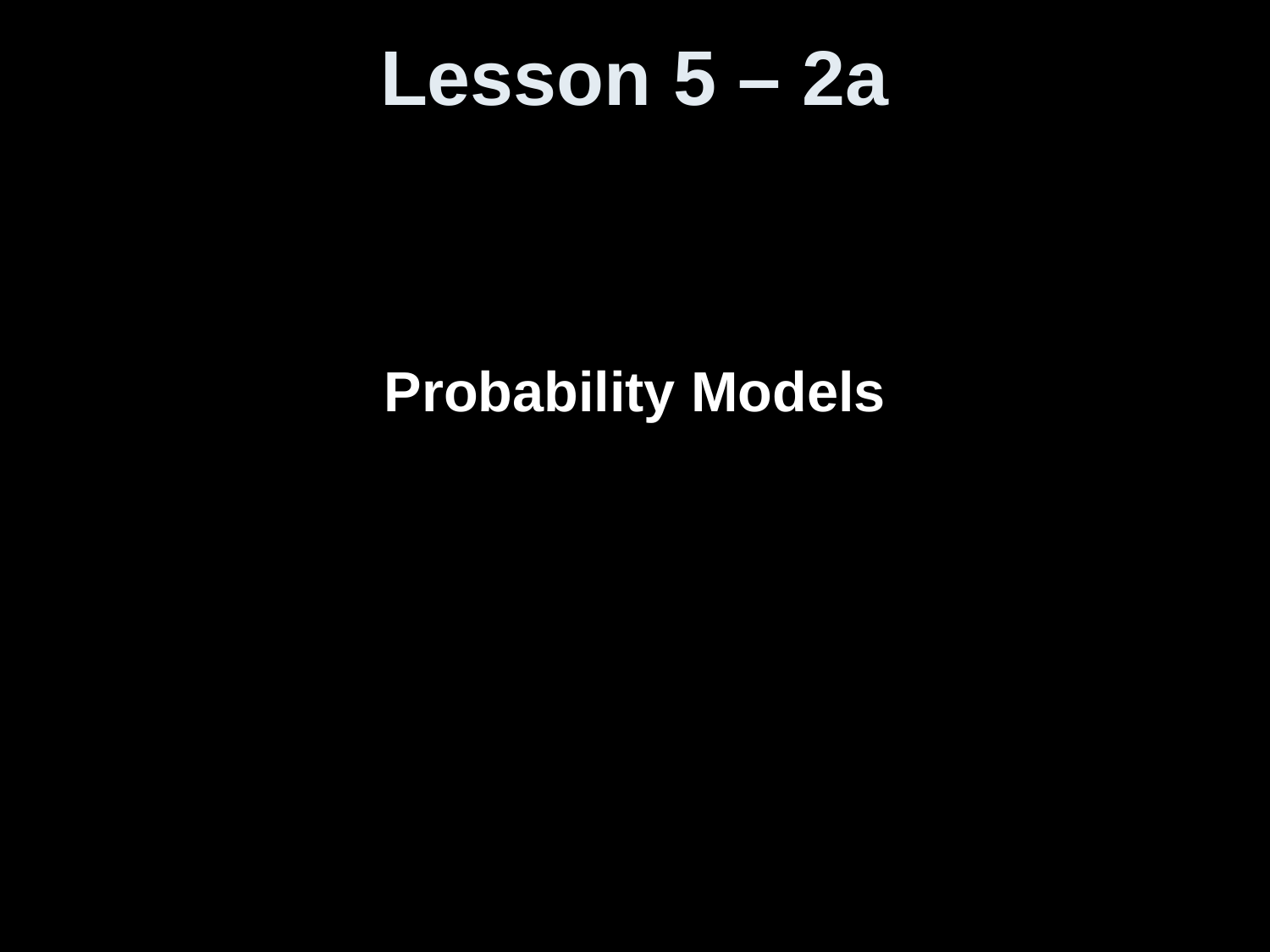

# Lesson 5 – 2a
Probability Models